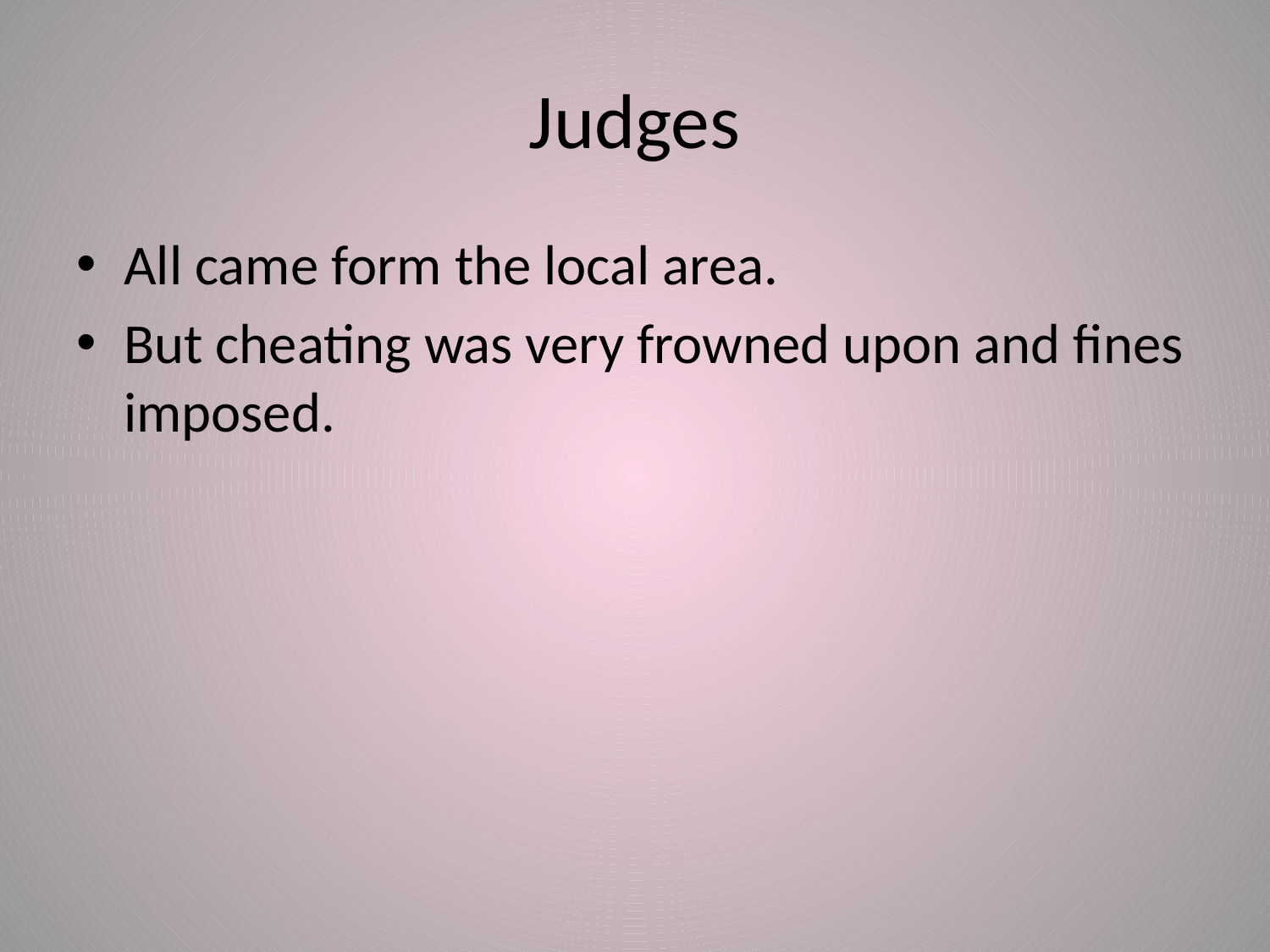

# Judges
All came form the local area.
But cheating was very frowned upon and fines imposed.